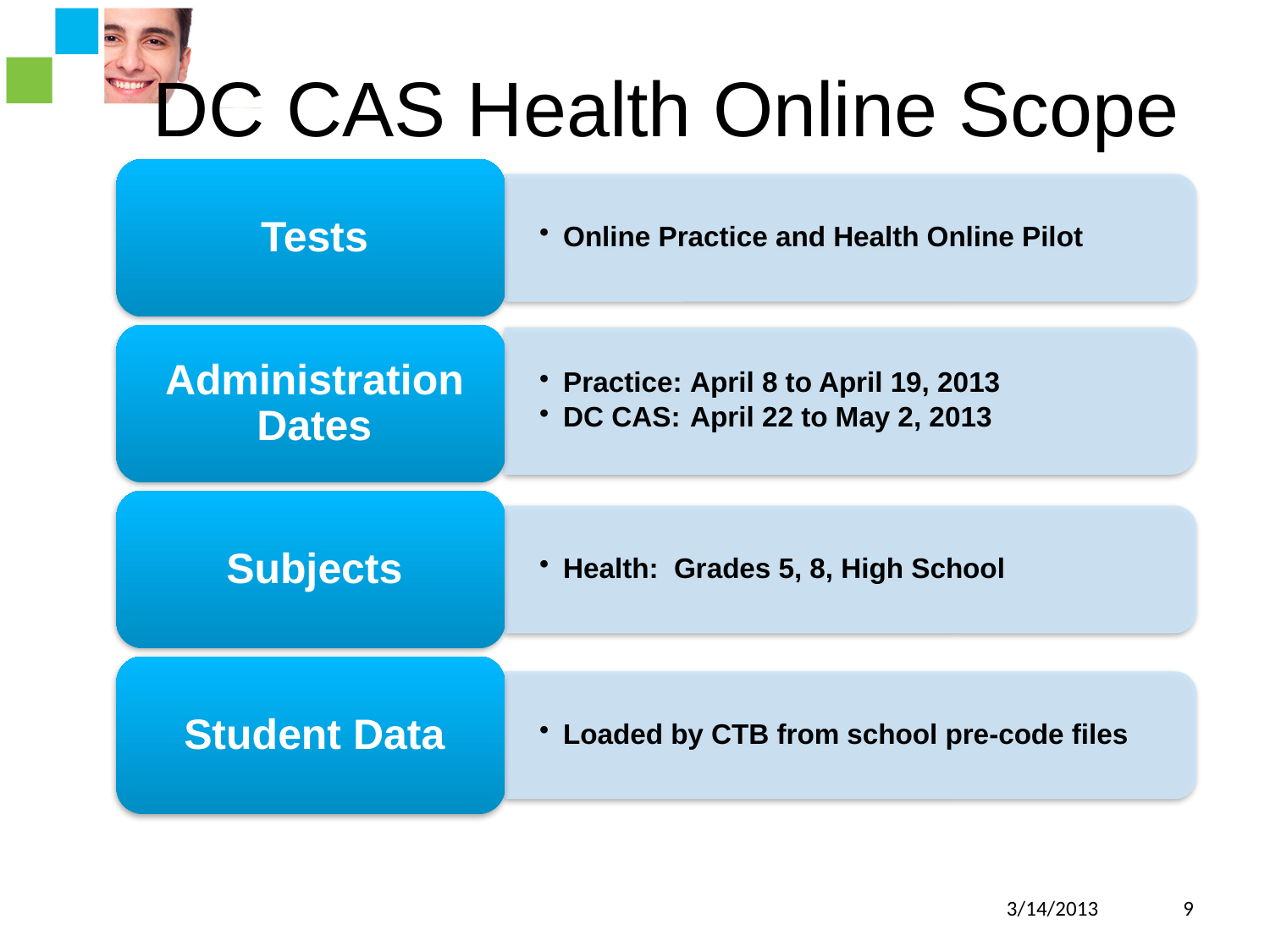

DC CAS Health Online Scope
Online Practice and Health Online Pilot
Tests
Practice:	April 8 to April 19, 2013
DC CAS:	April 22 to May 2, 2013
Administration Dates
Health:  Grades 5, 8, High School
Subjects
Loaded by CTB from school pre-code files
Student Data
3/14/2013
9